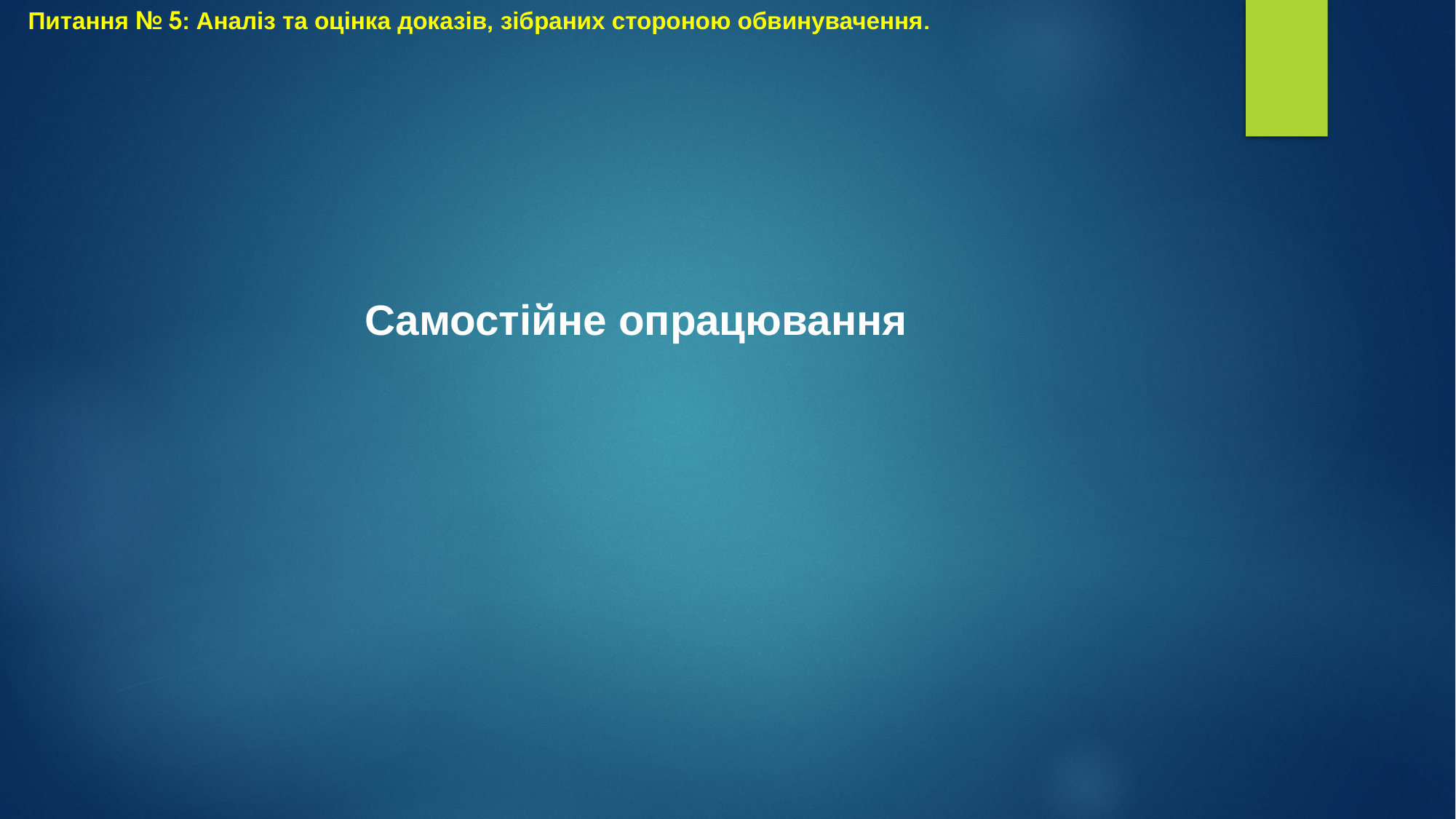

# Питання № 5: Аналіз та оцінка доказів, зібраних стороною обвинувачення.
	Самостійне опрацювання